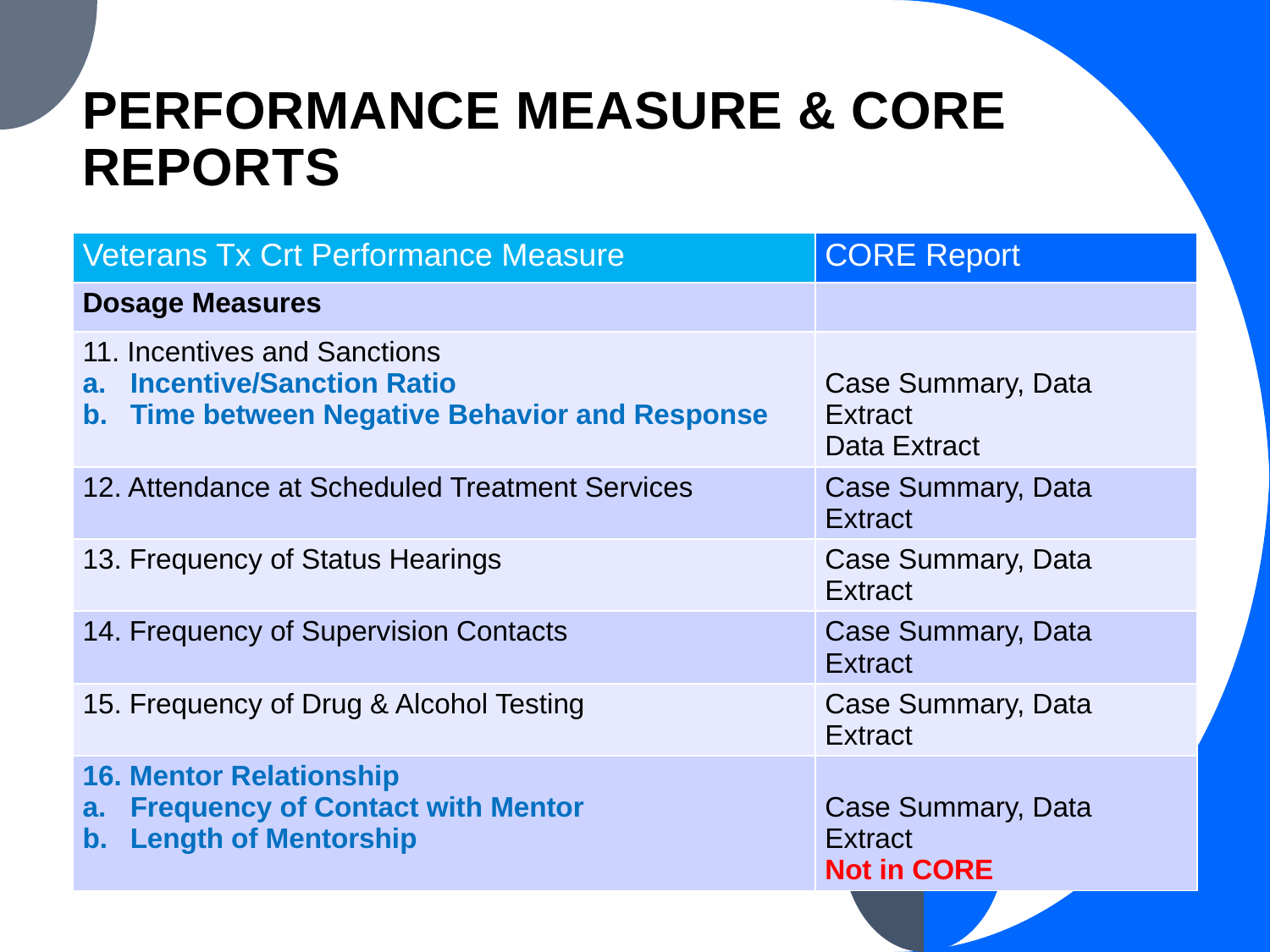

# Performance Measure & CORE Reports
| Veterans Tx Crt Performance Measure | CORE Report |
| --- | --- |
| Dosage Measures |  |
| 11. Incentives and Sanctions Incentive/Sanction Ratio Time between Negative Behavior and Response | Case Summary, Data Extract Data Extract |
| 12. Attendance at Scheduled Treatment Services | Case Summary, Data Extract |
| 13. Frequency of Status Hearings | Case Summary, Data Extract |
| 14. Frequency of Supervision Contacts | Case Summary, Data Extract |
| 15. Frequency of Drug & Alcohol Testing | Case Summary, Data Extract |
| 16. Mentor Relationship Frequency of Contact with Mentor Length of Mentorship | Case Summary, Data Extract Not in CORE |